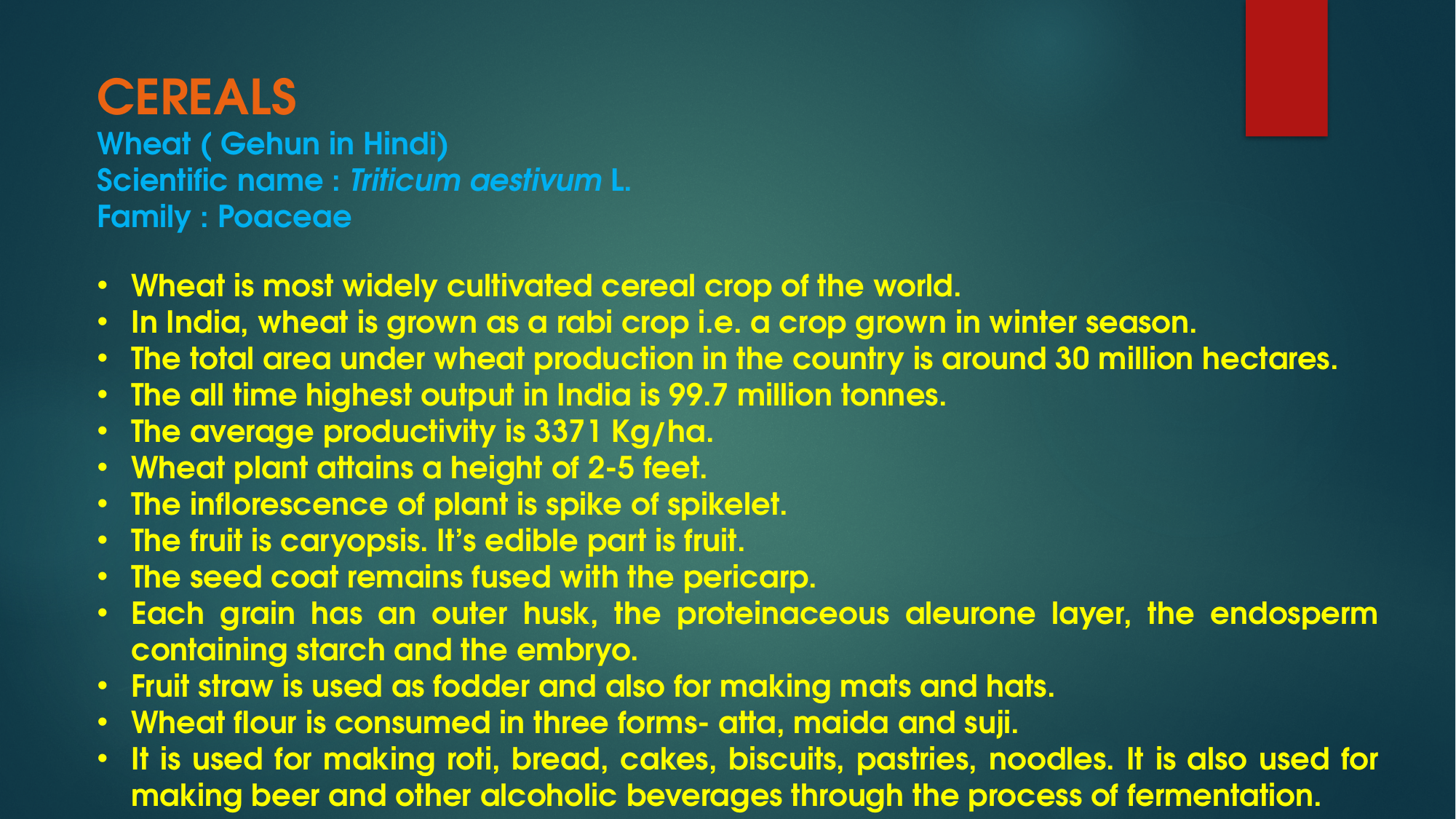

CEREALS
Wheat ( Gehun in Hindi)
Scientific name : Triticum aestivum L.
Family : Poaceae

Wheat is most widely cultivated cereal crop of the world.
In India, wheat is grown as a rabi crop i.e. a crop grown in winter season.
The total area under wheat production in the country is around 30 million hectares.
The all time highest output in India is 99.7 million tonnes.
The average productivity is 3371 Kg/ha.
Wheat plant attains a height of 2-5 feet.
The inflorescence of plant is spike of spikelet.
The fruit is caryopsis. It’s edible part is fruit.
The seed coat remains fused with the pericarp.
Each grain has an outer husk, the proteinaceous aleurone layer, the endosperm containing starch and the embryo.
Fruit straw is used as fodder and also for making mats and hats.
Wheat flour is consumed in three forms- atta, maida and suji.
It is used for making roti, bread, cakes, biscuits, pastries, noodles. It is also used for making beer and other alcoholic beverages through the process of fermentation.